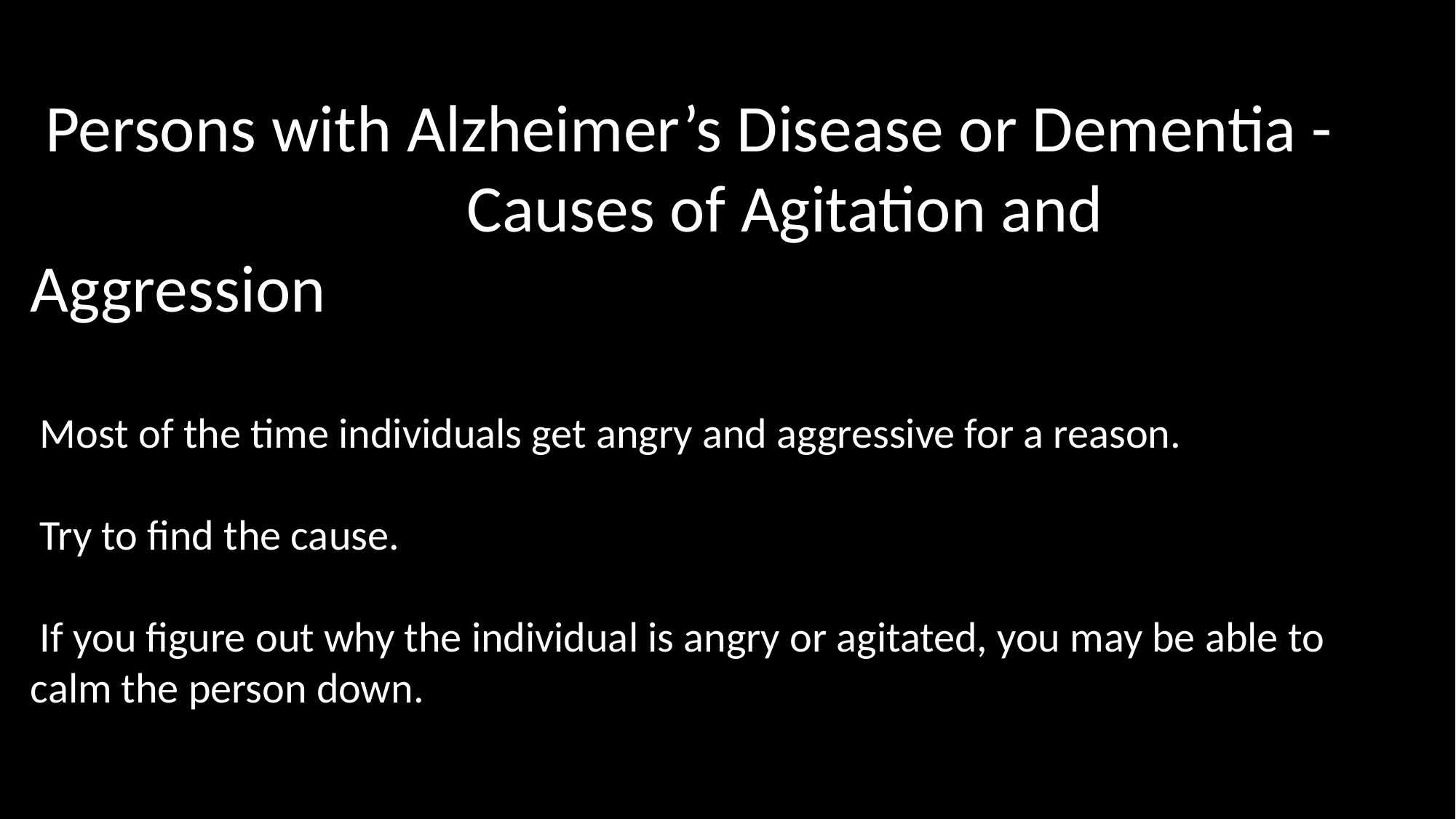

Persons with Alzheimer’s Disease or Dementia -          				Causes of Agitation and Aggression

 Most of the time individuals get angry and aggressive for a reason.

 Try to find the cause.

 If you figure out why the individual is angry or agitated, you may be able to calm the person down.